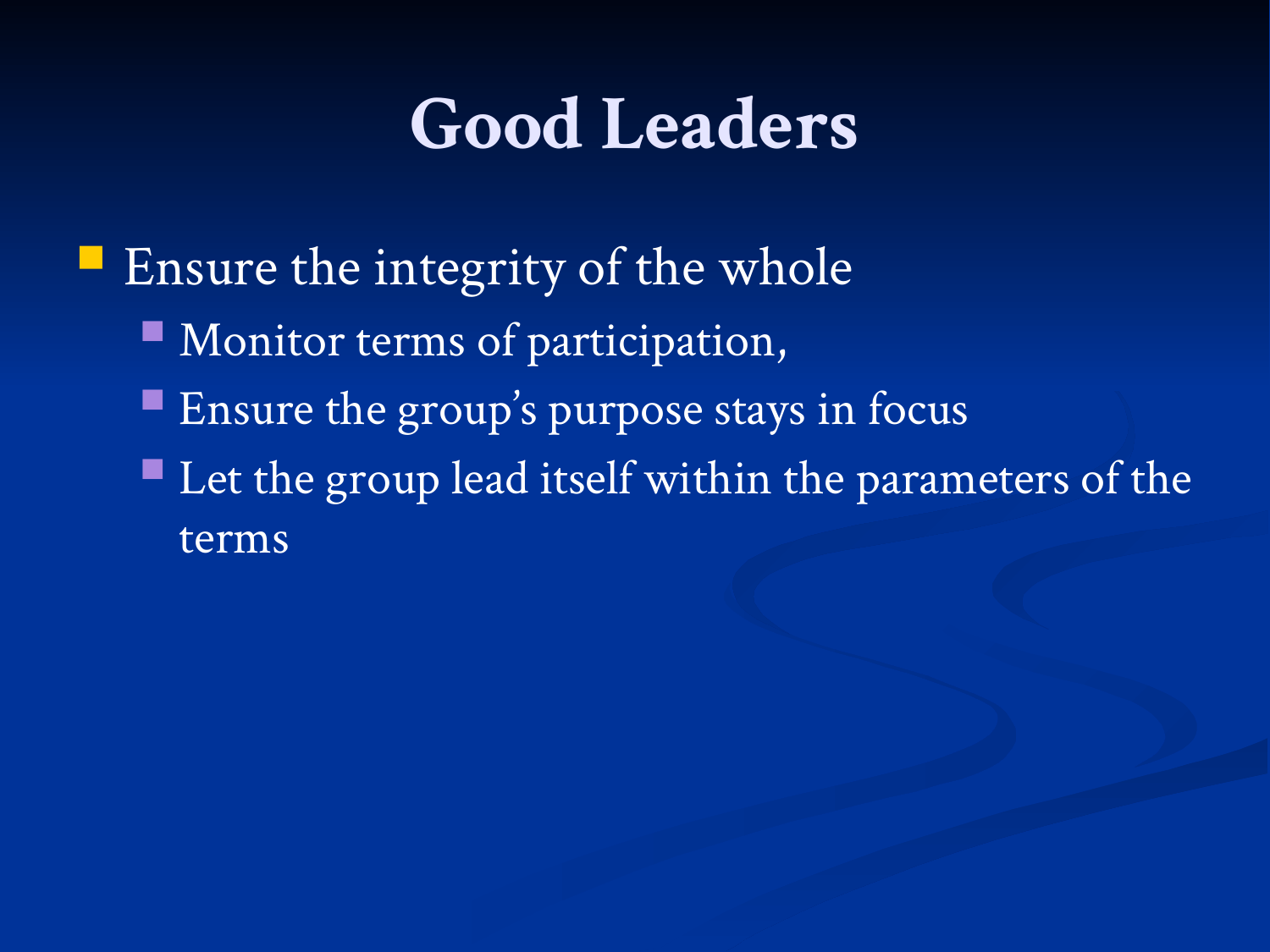

# Good Leaders
Ensure the integrity of the whole
Monitor terms of participation,
Ensure the group’s purpose stays in focus
Let the group lead itself within the parameters of the terms